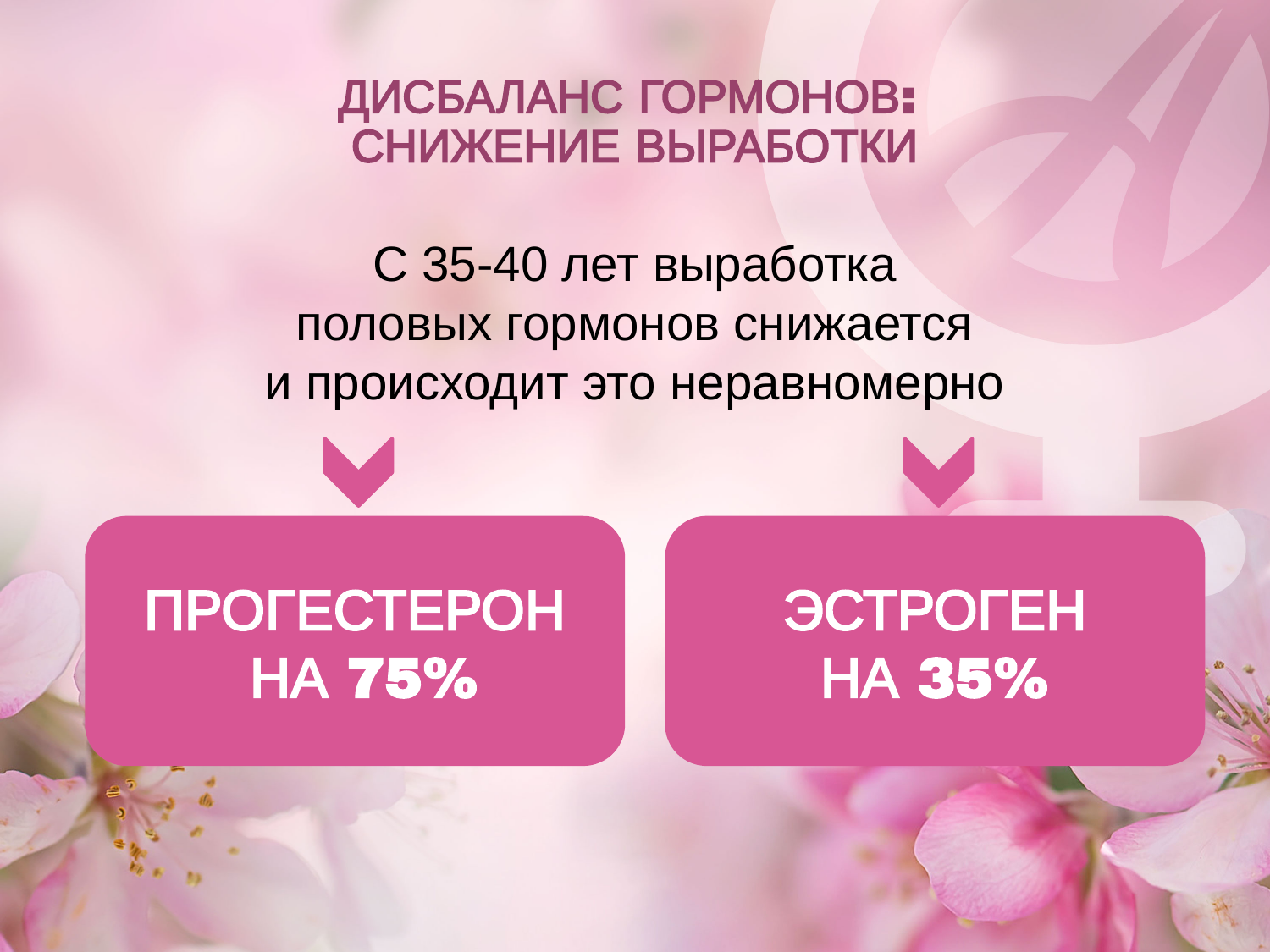

ДИСБАЛАНС ГОРМОНОВ:
СНИЖЕНИЕ ВЫРАБОТКИ
С 35-40 лет выработка
половых гормонов снижается
и происходит это неравномерно

ПРОГЕСТЕРОН
 НА 75%

ЭСТРОГЕН
НА 35%